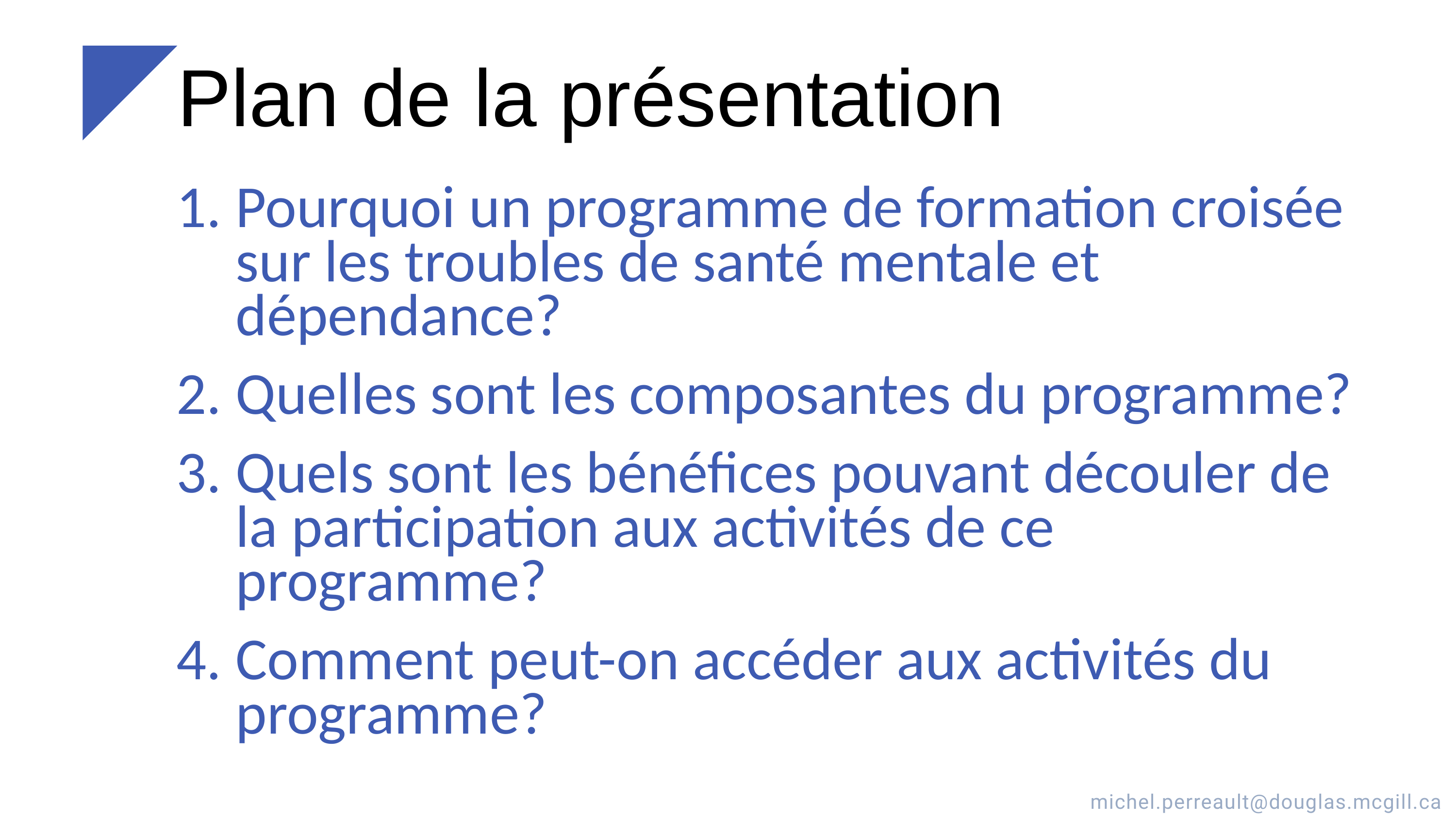

Plan de la présentation
Pourquoi un programme de formation croisée sur les troubles de santé mentale et dépendance?
Quelles sont les composantes du programme?
Quels sont les bénéfices pouvant découler de la participation aux activités de ce programme?
Comment peut-on accéder aux activités du programme?
michel.perreault@douglas.mcgill.ca